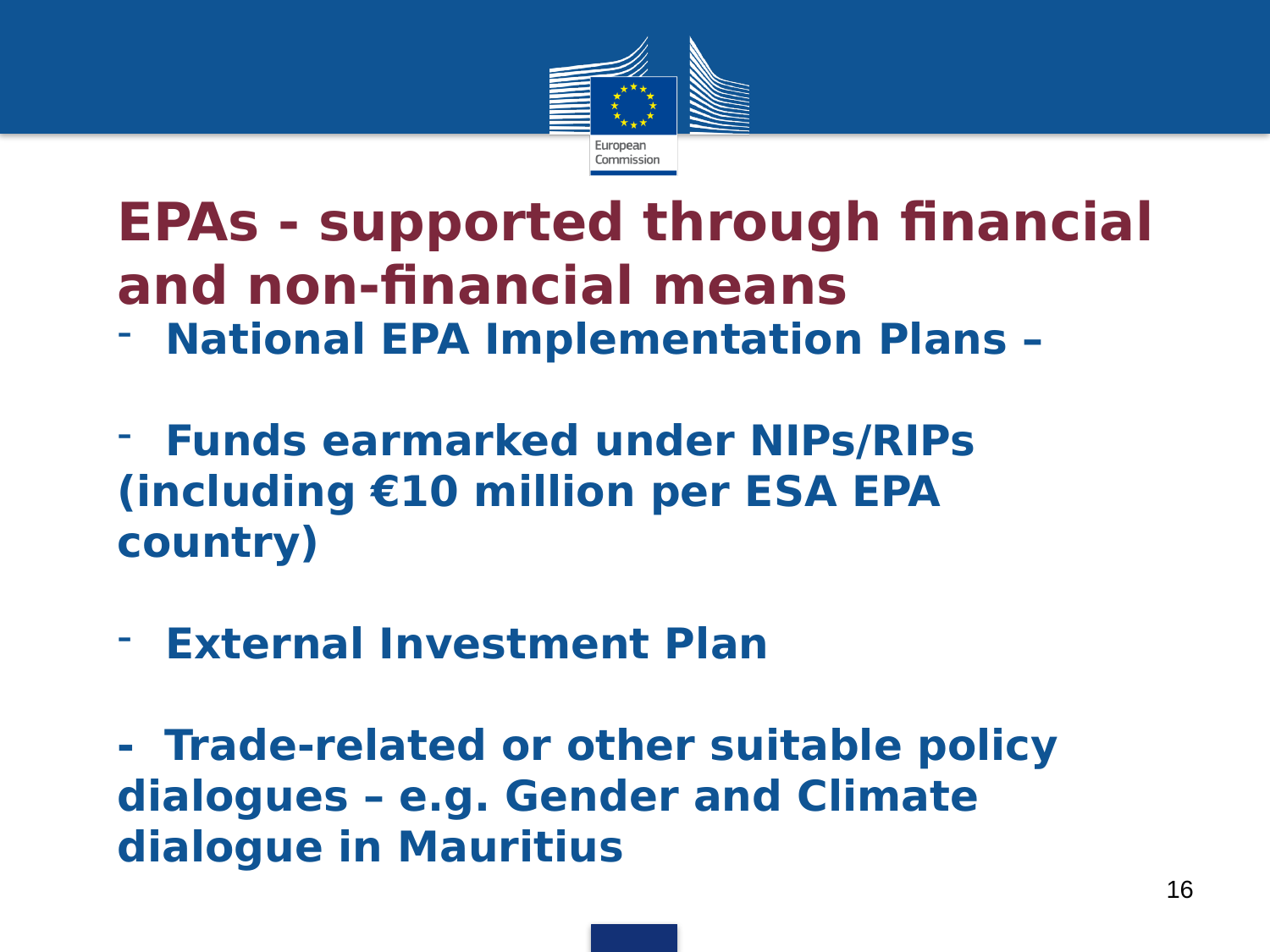

# EPAs - supported through financial and non-financial means
National EPA Implementation Plans –

Funds earmarked under NIPs/RIPs
(including €10 million per ESA EPA country)

External Investment Plan

-  Trade-related or other suitable policy dialogues – e.g. Gender and Climate dialogue in Mauritius

16